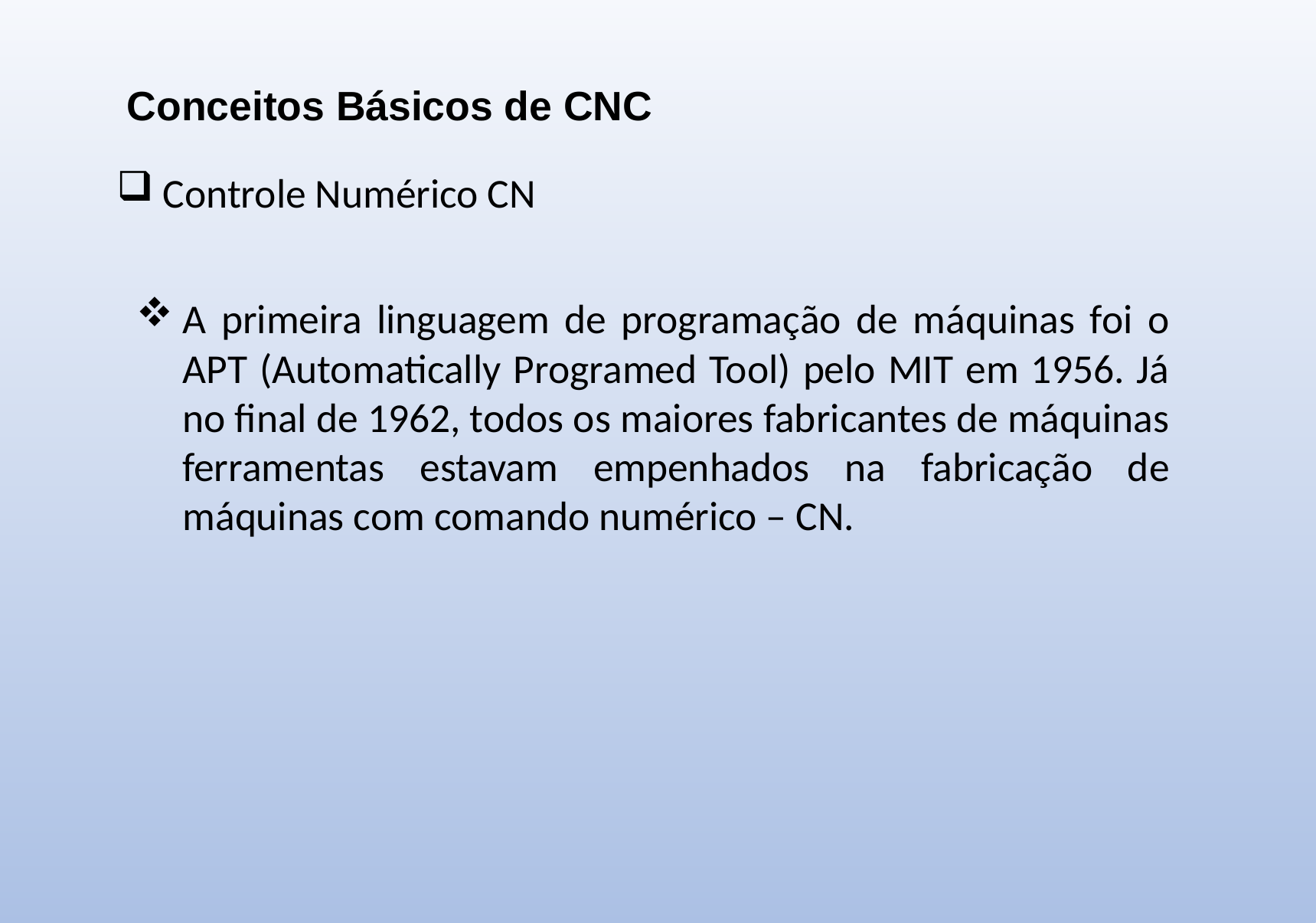

Conceitos Básicos de CNC
Controle Numérico CN
A primeira linguagem de programação de máquinas foi o APT (Automatically Programed Tool) pelo MIT em 1956. Já no final de 1962, todos os maiores fabricantes de máquinas ferramentas estavam empenhados na fabricação de máquinas com comando numérico – CN.